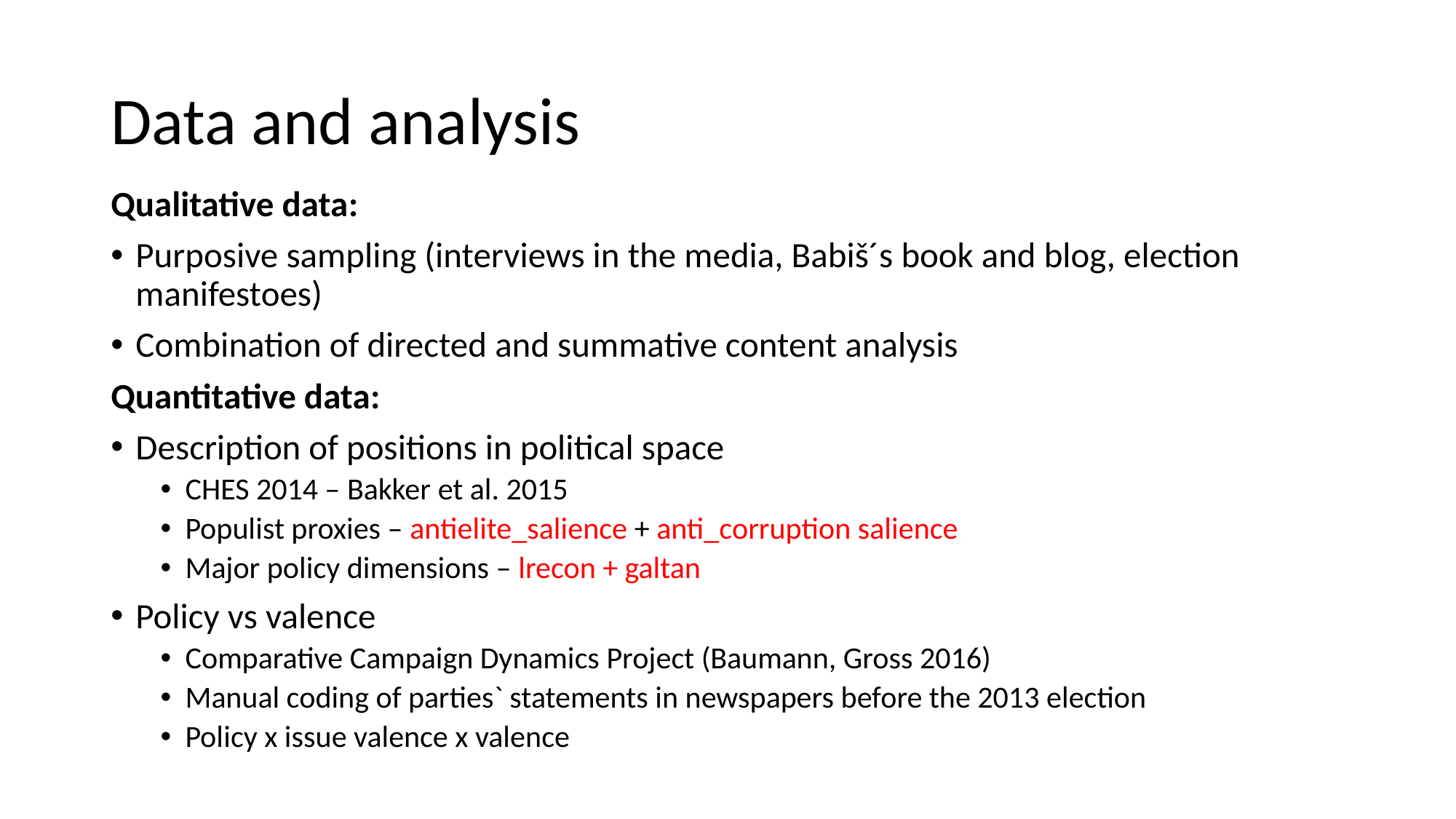

# Data and analysis
Qualitative data:
Purposive sampling (interviews in the media, Babiš´s book and blog, election manifestoes)
Combination of directed and summative content analysis
Quantitative data:
Description of positions in political space
CHES 2014 – Bakker et al. 2015
Populist proxies – antielite_salience + anti_corruption salience
Major policy dimensions – lrecon + galtan
Policy vs valence
Comparative Campaign Dynamics Project (Baumann, Gross 2016)
Manual coding of parties` statements in newspapers before the 2013 election
Policy x issue valence x valence